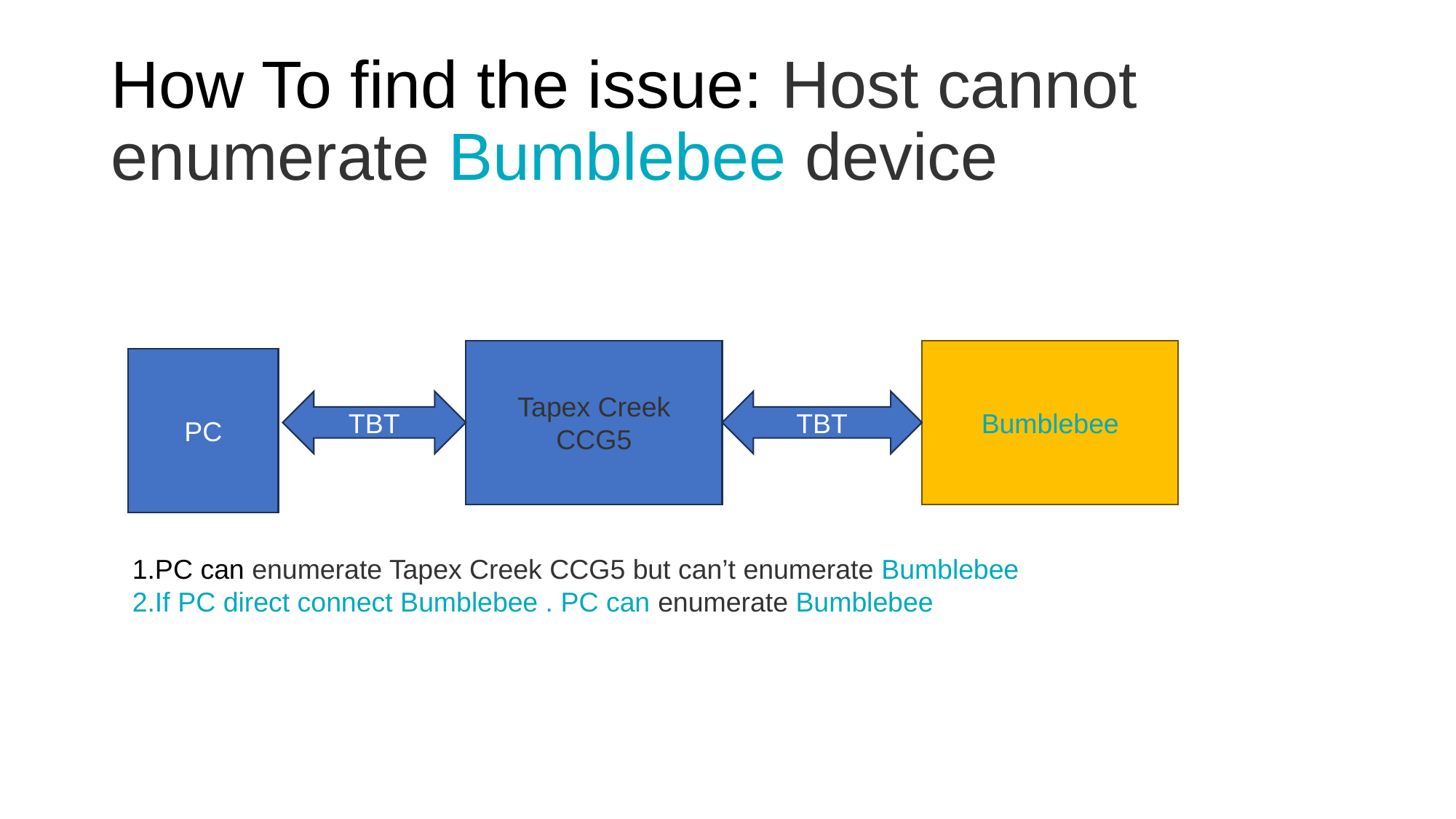

# How To find the issue: Host cannot enumerate Bumblebee device
Tapex Creek CCG5
Bumblebee
PC
TBT
TBT
1.PC can enumerate Tapex Creek CCG5 but can’t enumerate Bumblebee
2.If PC direct connect Bumblebee . PC can enumerate Bumblebee